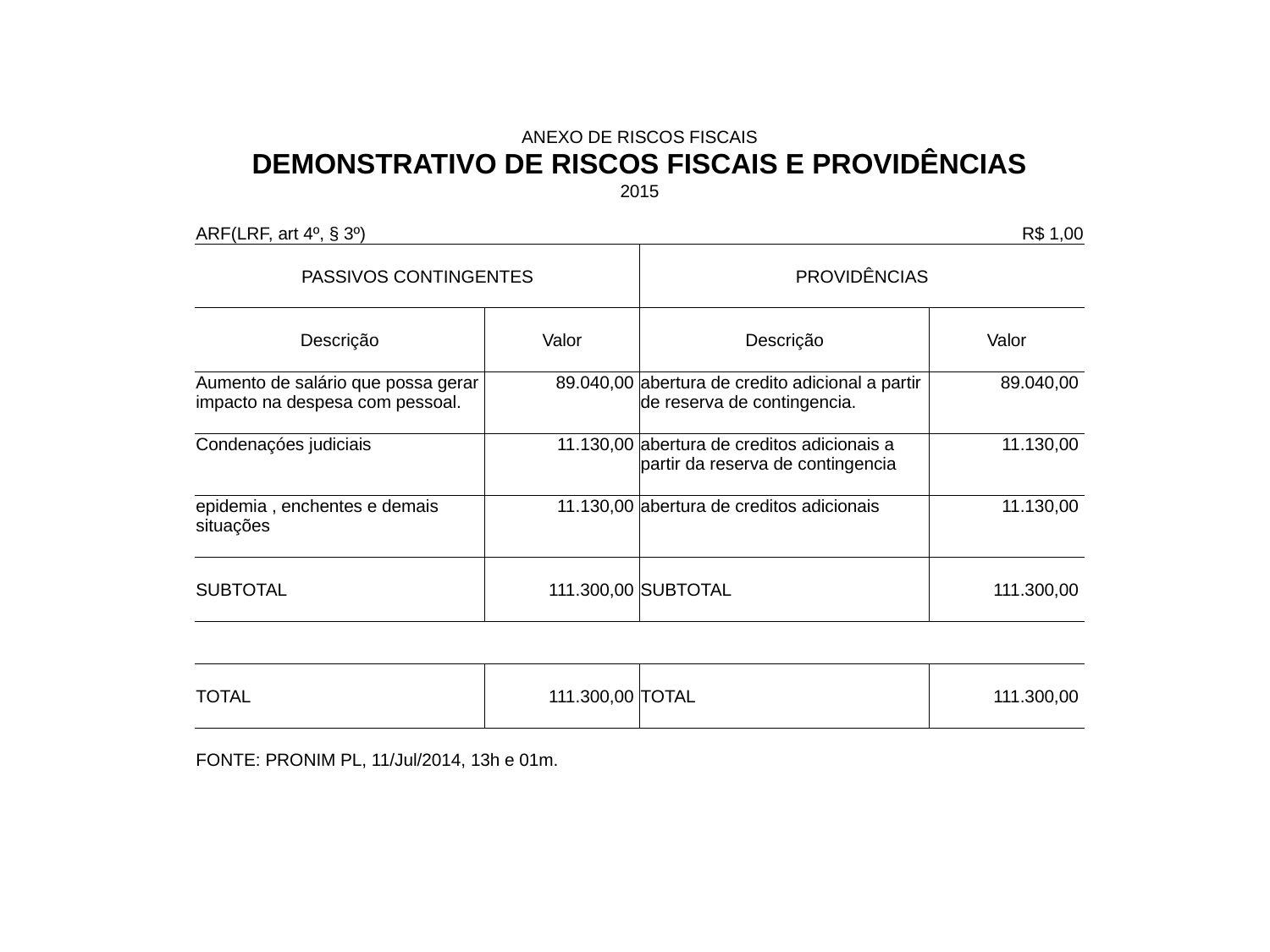

#
| ANEXO DE RISCOS FISCAIS |  |  |  |
| --- | --- | --- | --- |
| DEMONSTRATIVO DE RISCOS FISCAIS E PROVIDÊNCIAS |  |  |  |
| 2015 |  |  |  |
|  |  |  |  |
| ARF(LRF, art 4º, § 3º) |  |  | R$ 1,00 |
|  |  |  |  |
| PASSIVOS CONTINGENTES |  | PROVIDÊNCIAS |  |
|  |  |  |  |
|  |  |  |  |
| Descrição | Valor | Descrição | Valor |
|  |  |  |  |
| Aumento de salário que possa gerar impacto na despesa com pessoal. | 89.040,00 | abertura de credito adicional a partir de reserva de contingencia. | 89.040,00 |
|  |  |  |  |
| Condenaçóes judiciais | 11.130,00 | abertura de creditos adicionais a partir da reserva de contingencia | 11.130,00 |
|  |  |  |  |
| epidemia , enchentes e demais situações | 11.130,00 | abertura de creditos adicionais | 11.130,00 |
|  |  |  |  |
|  |  |  |  |
| SUBTOTAL | 111.300,00 | SUBTOTAL | 111.300,00 |
|  |  |  |  |
|  |  |  |  |
|  |  |  |  |
|  |  |  |  |
| TOTAL | 111.300,00 | TOTAL | 111.300,00 |
|  |  |  |  |
|  |  |  |  |
| FONTE: PRONIM PL, 11/Jul/2014, 13h e 01m. |  |  |  |
|  |  |  |  |